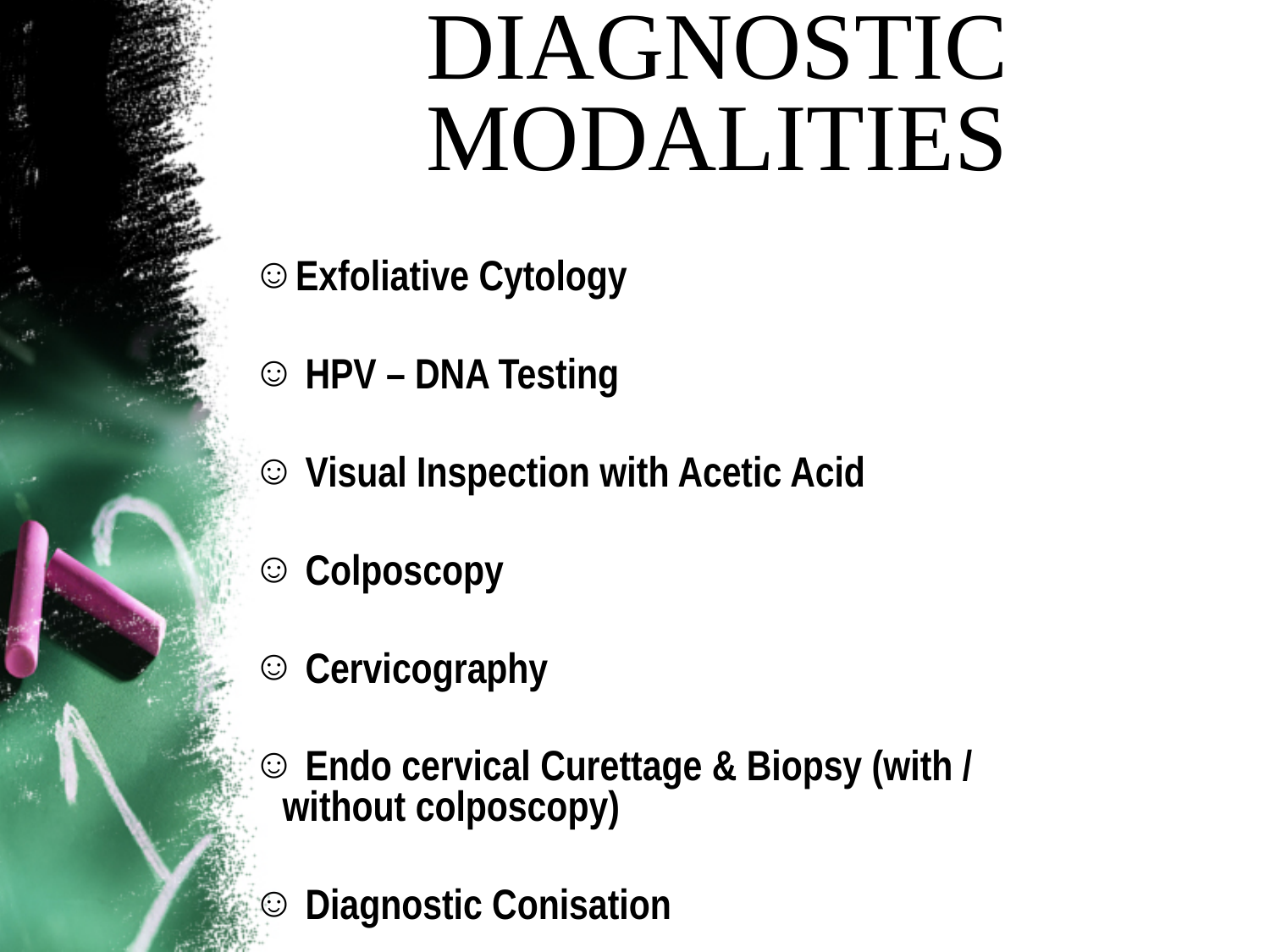

DIAGNOSTIC MODALITIES
Exfoliative Cytology

 HPV – DNA Testing

 Visual Inspection with Acetic Acid

 Colposcopy

 Cervicography

 Endo cervical Curettage & Biopsy (with / without colposcopy)

 Diagnostic Conisation